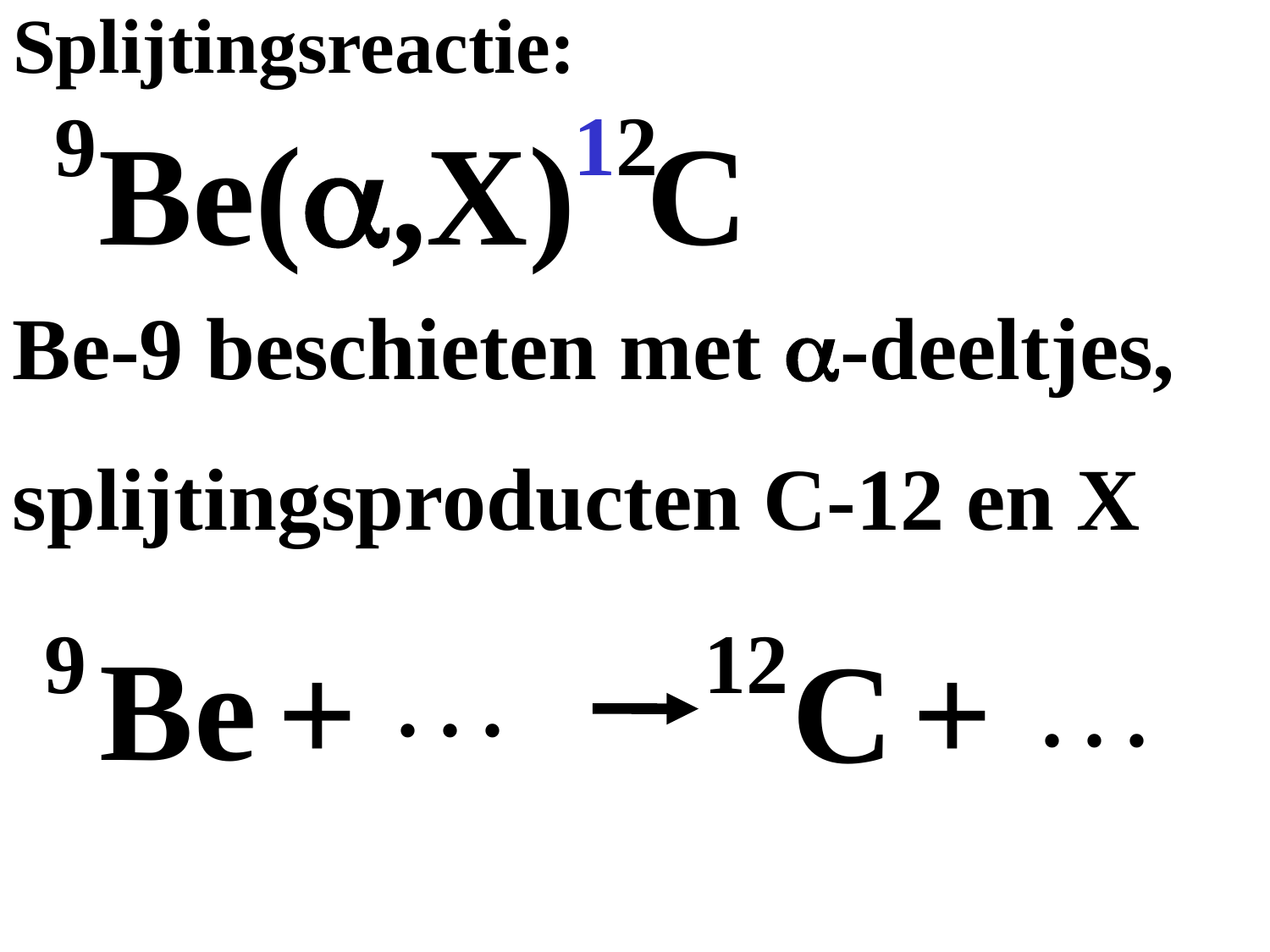

# Splijtingsreactie:
12
 9
Be(α,X)  C
Be-9 beschieten met α-deeltjes,
splijtingsproducten C-12 en X
9
Be
12
+
C
+

. . .
. . .